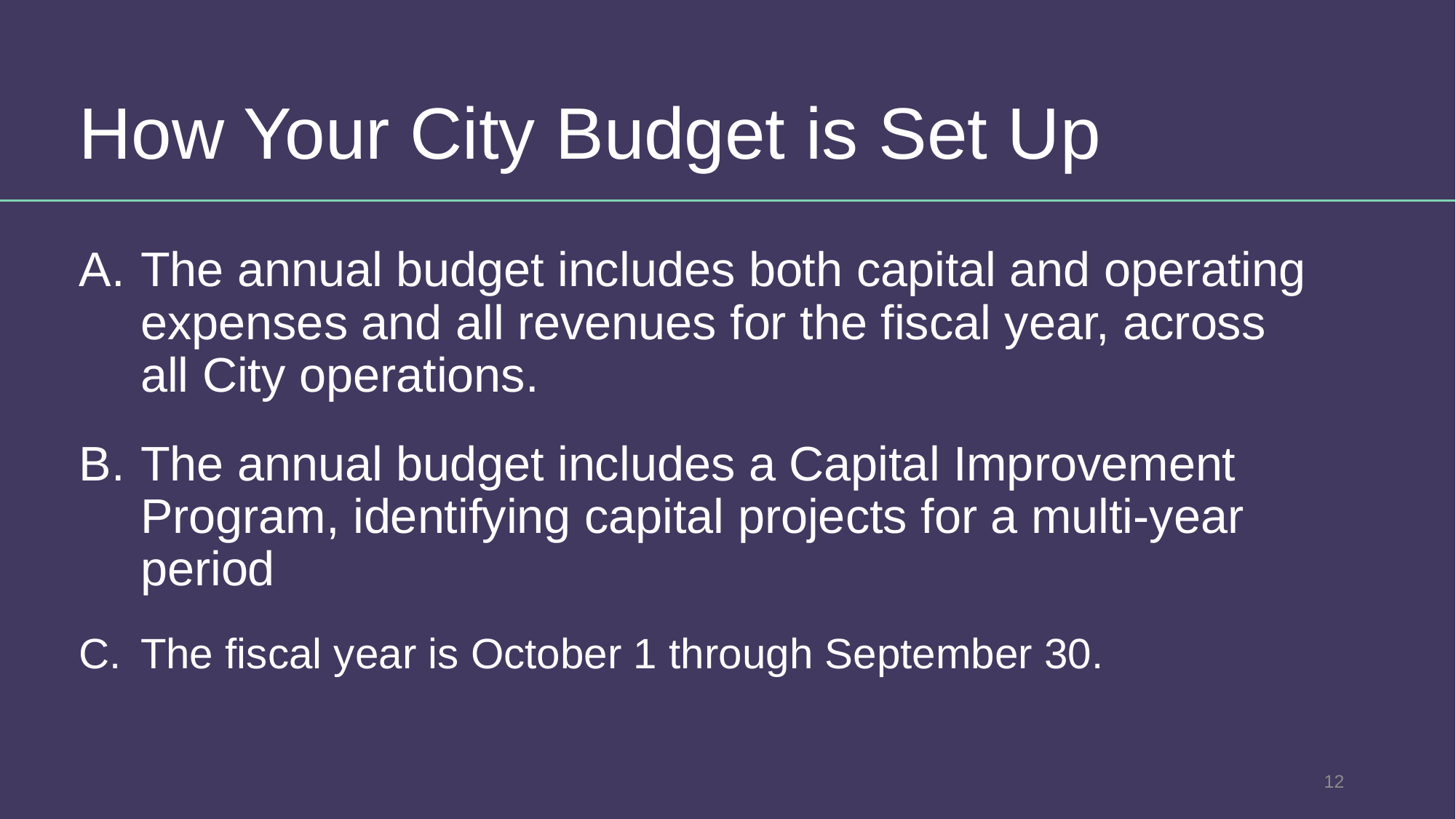

How Your City Budget is Set Up
The annual budget includes both capital and operating expenses and all revenues for the fiscal year, across all City operations.
The annual budget includes a Capital Improvement Program, identifying capital projects for a multi-year period
The fiscal year is October 1 through September 30.

12